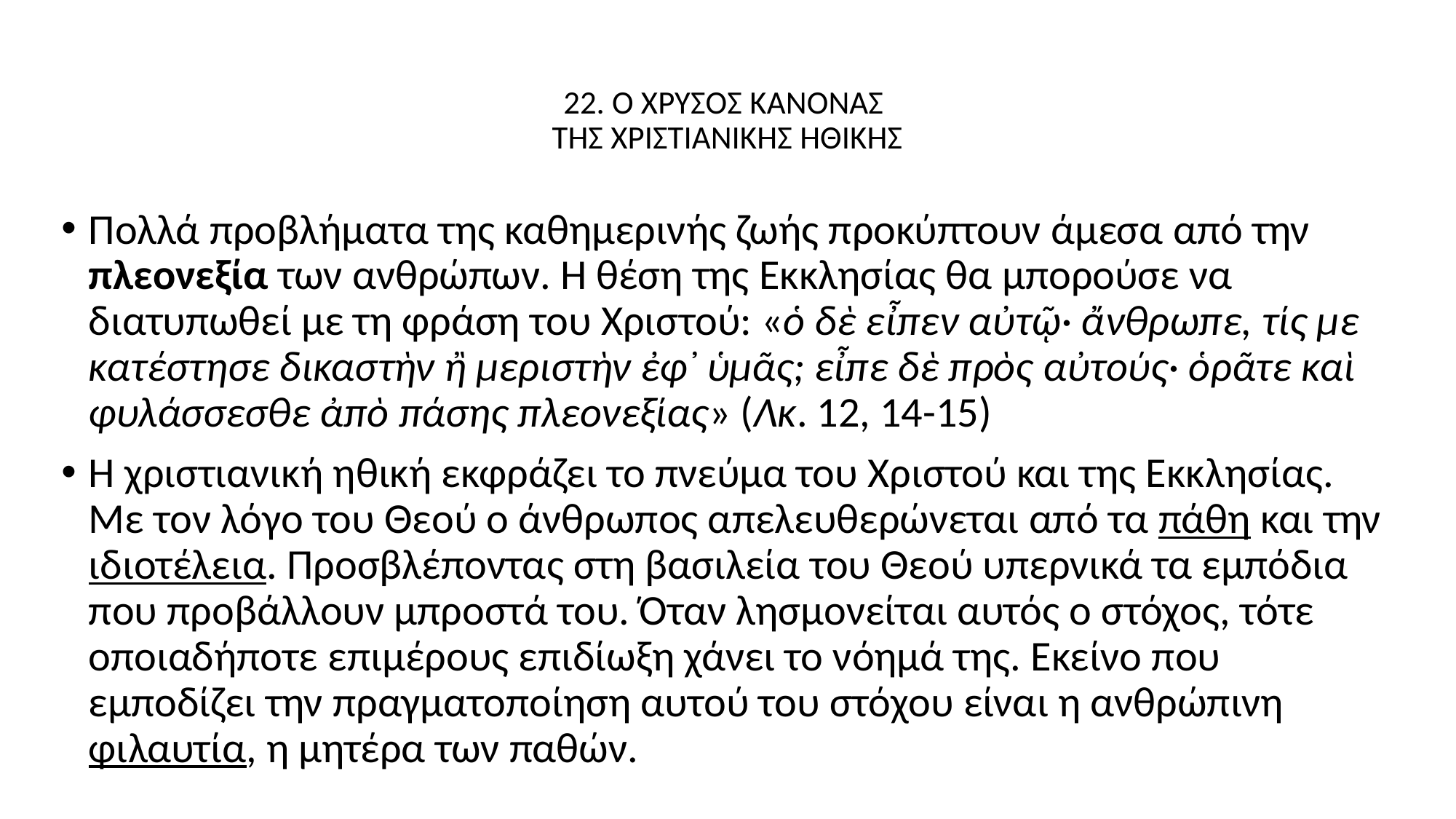

# 22. Ο ΧΡΥΣΟΣ ΚΑΝΟΝΑΣ ΤΗΣ ΧΡΙΣΤΙΑΝΙΚΗΣ ΗΘΙΚΗΣ
Πολλά προβλήματα της καθημερινής ζωής προκύπτουν άμεσα από την πλεονεξία των ανθρώπων. Η θέση της Εκκλησίας θα μπορούσε να διατυπωθεί με τη φράση του Χριστού: «ὁ δὲ εἶπεν αὐτῷ· ἄνθρωπε, τίς με κατέστησε δικαστὴν ἢ μεριστὴν ἐφ᾿ ὑμᾶς; εἶπε δὲ πρὸς αὐτούς· ὁρᾶτε καὶ φυλάσσεσθε ἀπὸ πάσης πλεονεξίας» (Λκ. 12, 14-15)
Η χριστιανική ηθική εκφράζει το πνεύμα του Χριστού και της Εκκλησίας. Με τον λόγο του Θεού ο άνθρωπος απελευθερώνεται από τα πάθη και την ιδιοτέλεια. Προσβλέποντας στη βασιλεία του Θεού υπερνικά τα εμπόδια που προβάλλουν μπροστά του. Όταν λησμονείται αυτός ο στόχος, τότε οποιαδήποτε επιμέρους επιδίωξη χάνει το νόημά της. Εκείνο που εμποδίζει την πραγματοποίηση αυτού του στόχου είναι η ανθρώπινη φιλαυτία, η μητέρα των παθών.